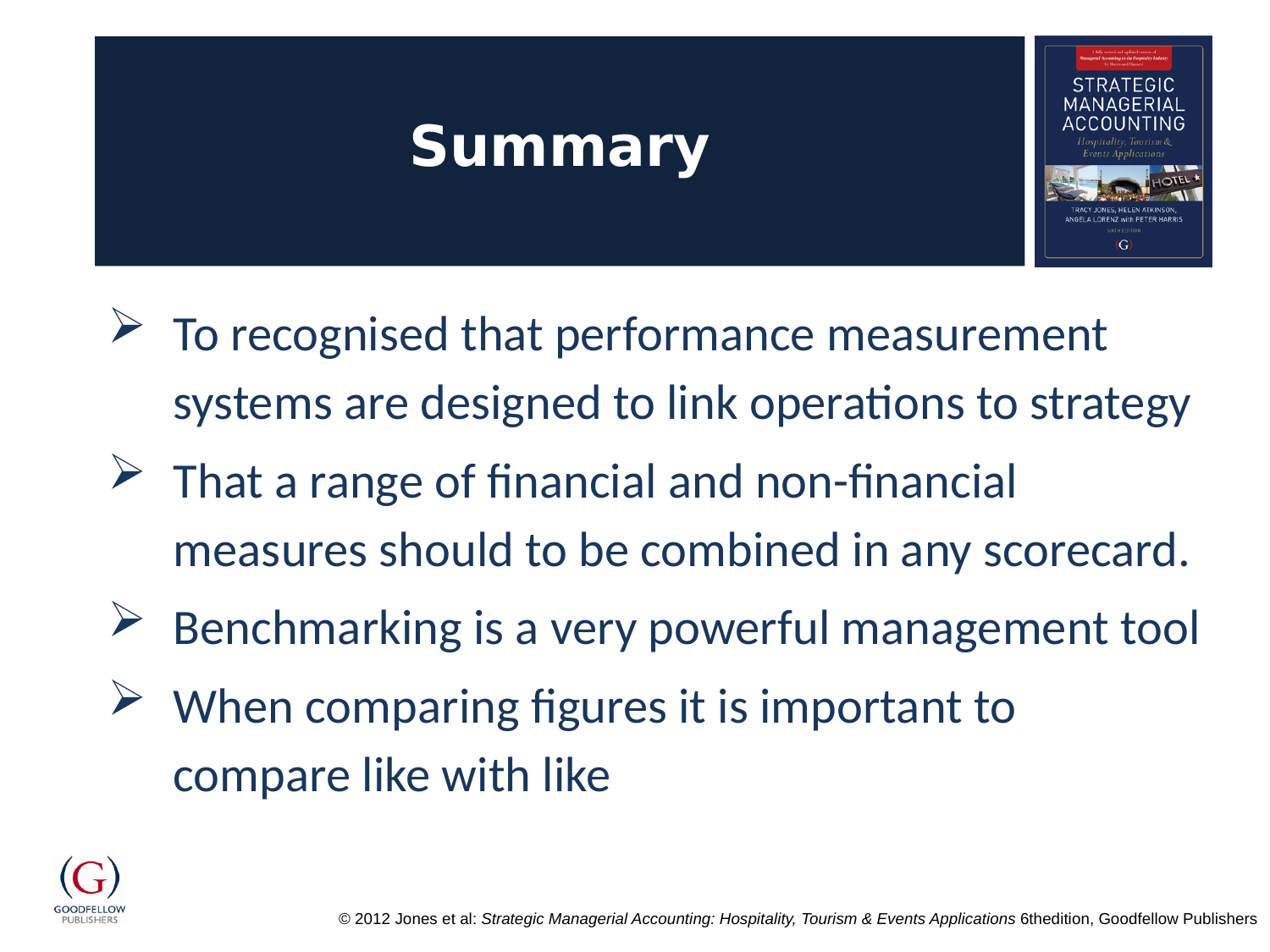

# Summary
To recognised that performance measurement systems are designed to link operations to strategy
That a range of financial and non-financial measures should to be combined in any scorecard.
Benchmarking is a very powerful management tool
When comparing figures it is important to compare like with like